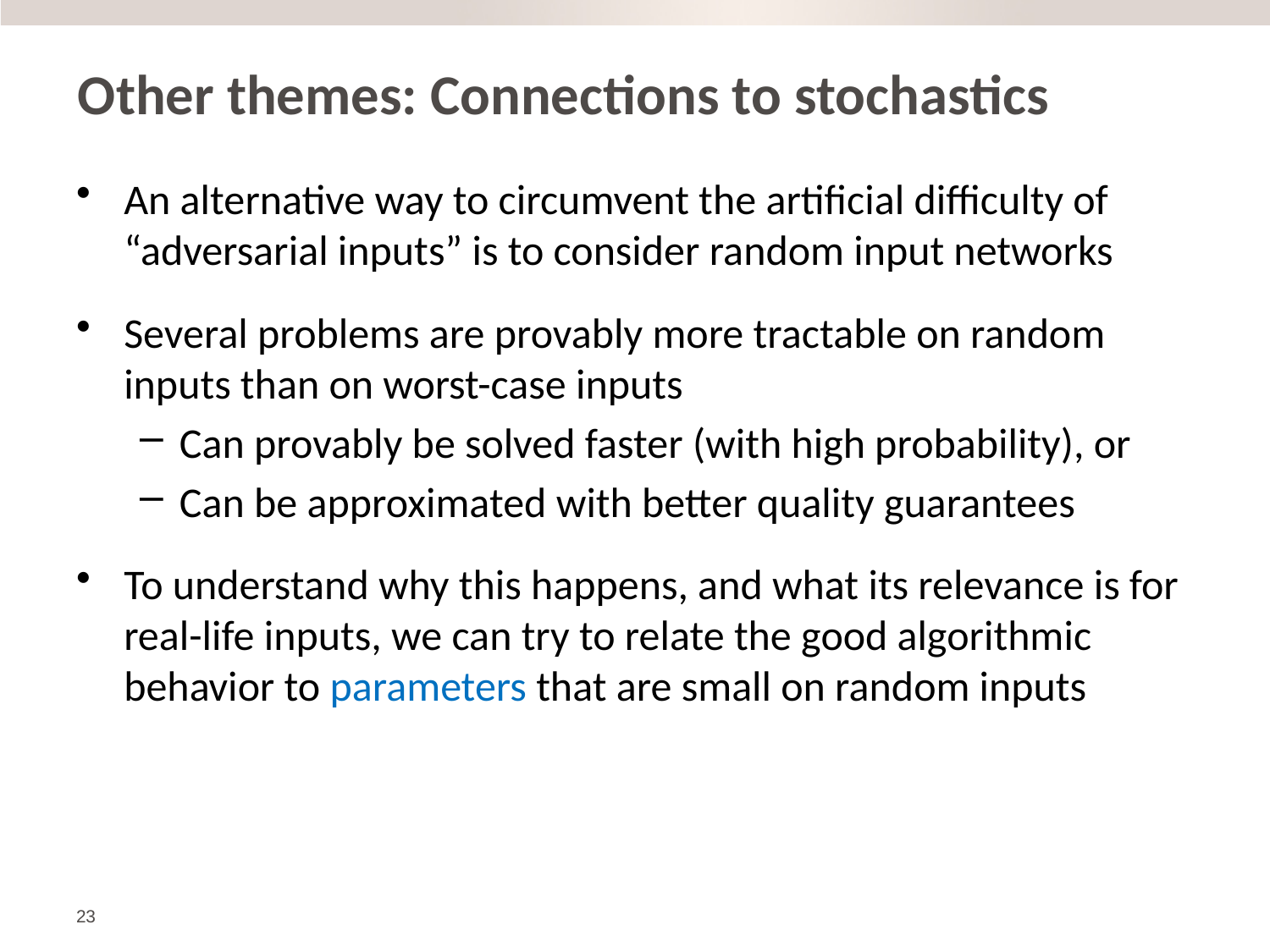

# Other themes: Connections to stochastics
An alternative way to circumvent the artificial difficulty of “adversarial inputs” is to consider random input networks
Several problems are provably more tractable on random inputs than on worst-case inputs
Can provably be solved faster (with high probability), or
Can be approximated with better quality guarantees
To understand why this happens, and what its relevance is for real-life inputs, we can try to relate the good algorithmic behavior to parameters that are small on random inputs
23